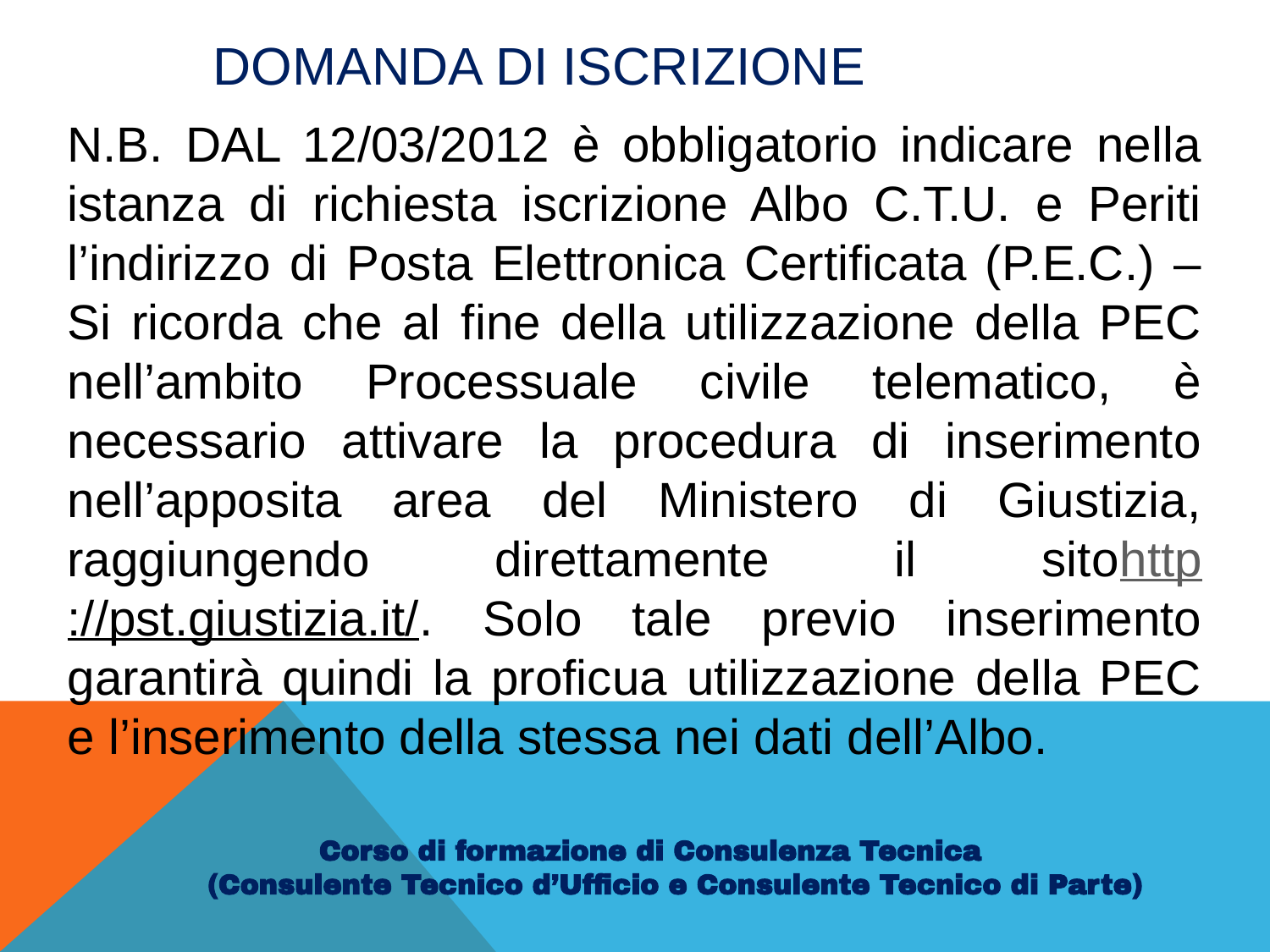

# Domanda di iscrizione
N.B. DAL 12/03/2012 è obbligatorio indicare nella istanza di richiesta iscrizione Albo C.T.U. e Periti l’indirizzo di Posta Elettronica Certificata (P.E.C.) – Si ricorda che al fine della utilizzazione della PEC nell’ambito Processuale civile telematico, è necessario attivare la procedura di inserimento nell’apposita area del Ministero di Giustizia, raggiungendo direttamente il sitohttp://pst.giustizia.it/. Solo tale previo inserimento garantirà quindi la proficua utilizzazione della PEC e l’inserimento della stessa nei dati dell’Albo.
            Corso di formazione di Consulenza Tecnica
(Consulente Tecnico d’Ufficio e Consulente Tecnico di Parte)